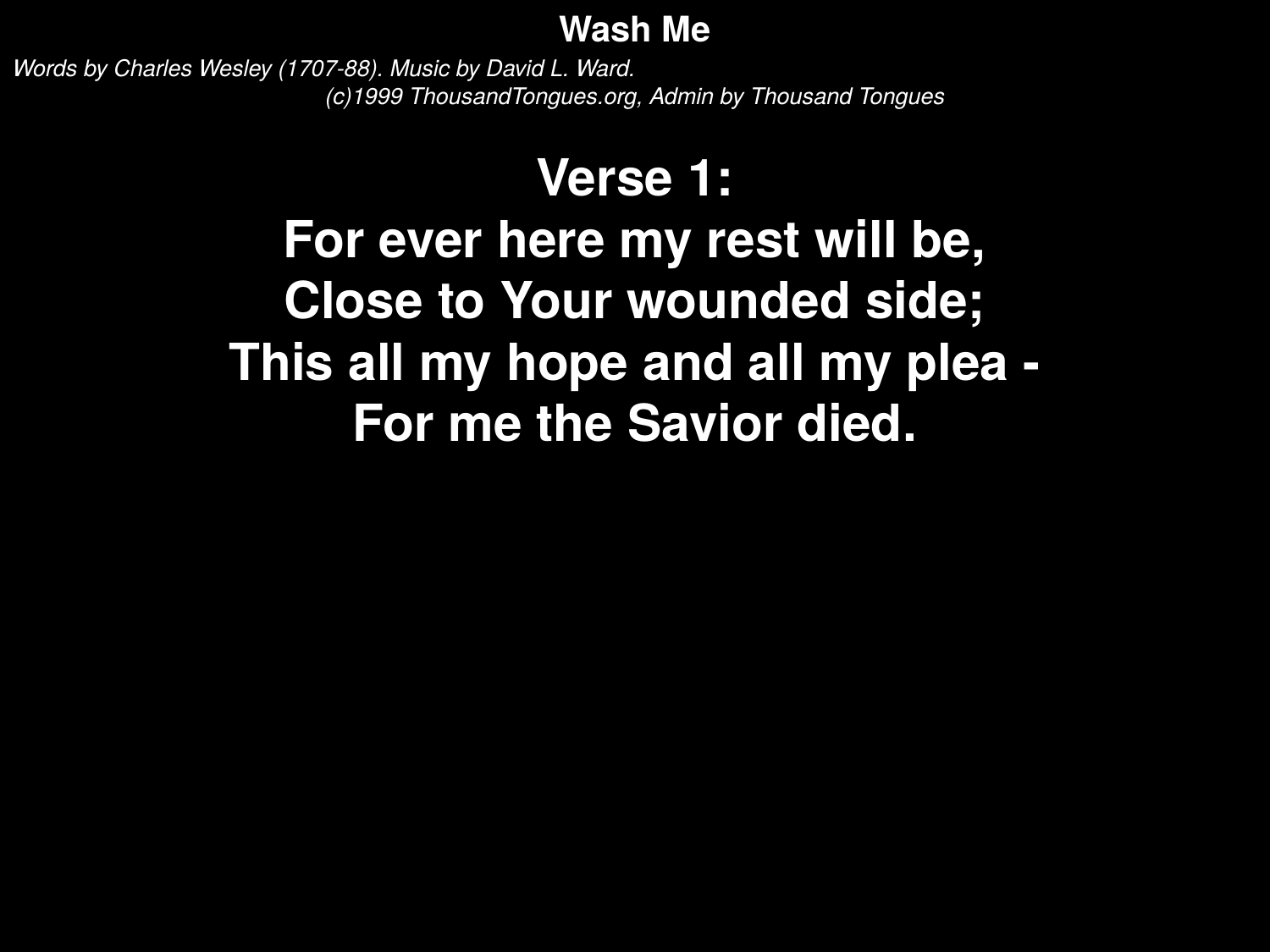

Wash Me
Words by Charles Wesley (1707-88). Music by David L. Ward.
(c)1999 ThousandTongues.org, Admin by Thousand Tongues
Verse 1:
For ever here my rest will be,
Close to Your wounded side;
This all my hope and all my plea -
For me the Savior died.